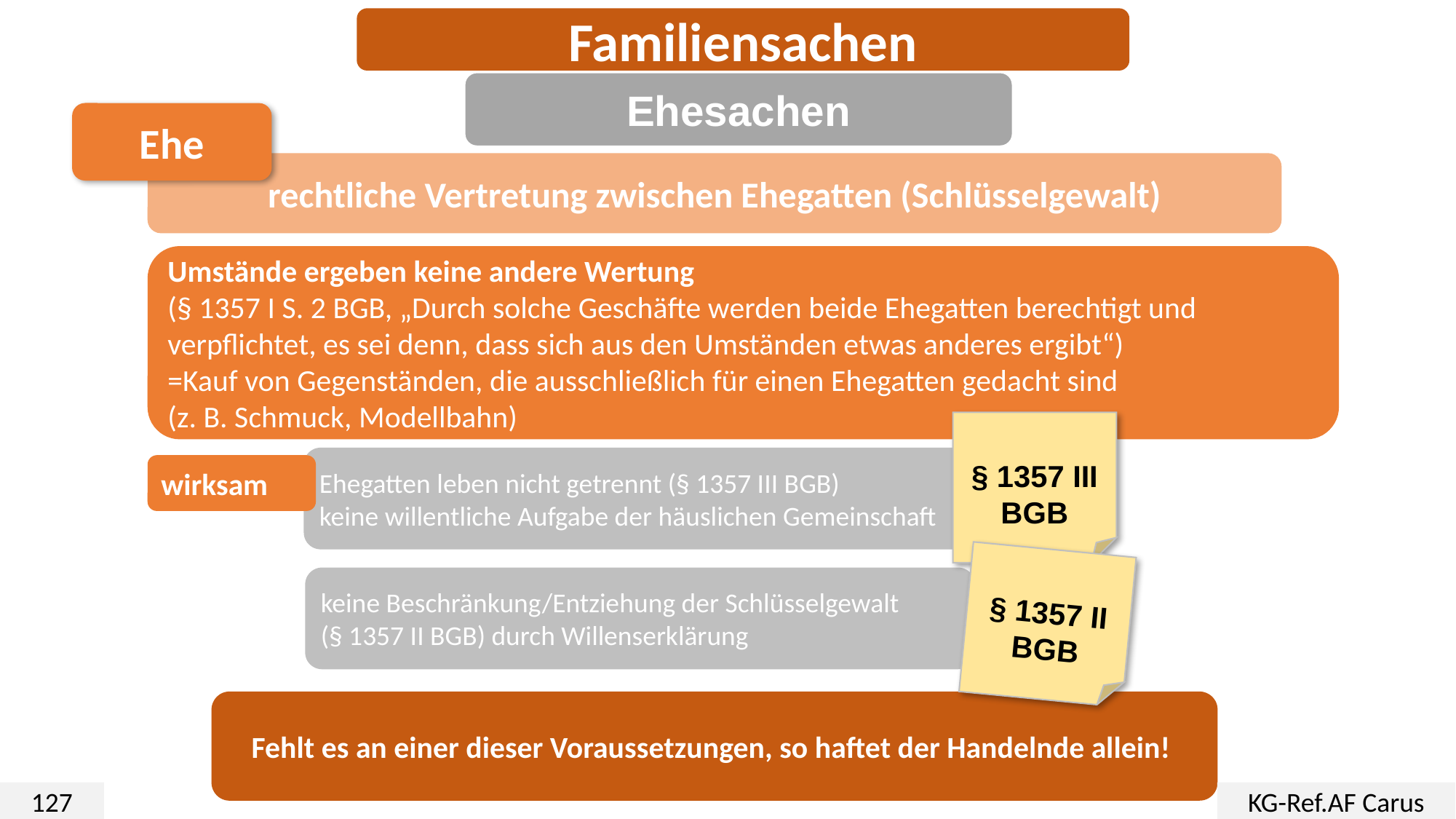

Familiensachen

Ehesachen

Ehe

rechtliche Vertretung zwischen Ehegatten (Schlüsselgewalt)
Umstände ergeben keine andere Wertung
(§ 1357 I S. 2 BGB, „Durch solche Geschäfte werden beide Ehegatten berechtigt und verpflichtet, es sei denn, dass sich aus den Umständen etwas anderes ergibt“)
=Kauf von Gegenständen, die ausschließlich für einen Ehegatten gedacht sind
(z. B. Schmuck, Modellbahn)

§ 1357 III BGB
Ehegatten leben nicht getrennt (§ 1357 III BGB)
keine willentliche Aufgabe der häuslichen Gemeinschaft
wirksam

§ 1357 II BGB
keine Beschränkung/Entziehung der Schlüsselgewalt
(§ 1357 II BGB) durch Willenserklärung
Fehlt es an einer dieser Voraussetzungen, so haftet der Handelnde allein!
127
KG-Ref.AF Carus